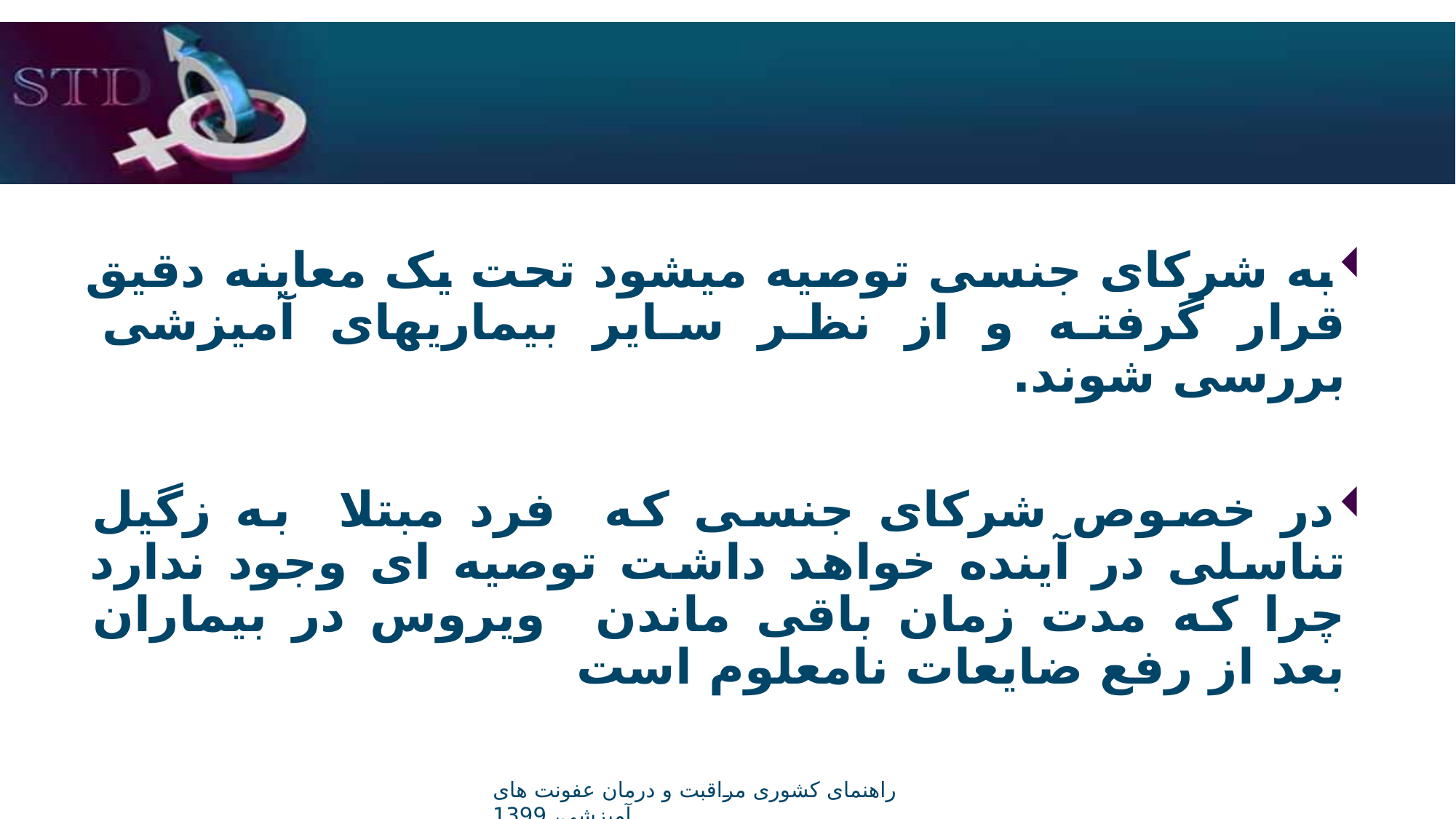

به شرکای جنسی توصیه میشود تحت یک معاینه دقیق قرار گرفته و از نظر سایر بیماریهای آمیزشی بررسی شوند.

در خصوص شرکای جنسی که  فرد مبتلا  به زگیل تناسلی در آینده خواهد داشت توصیه ای وجود ندارد چرا که مدت زمان باقی ماندن  ویروس در بیماران بعد از رفع ضایعات نامعلوم است